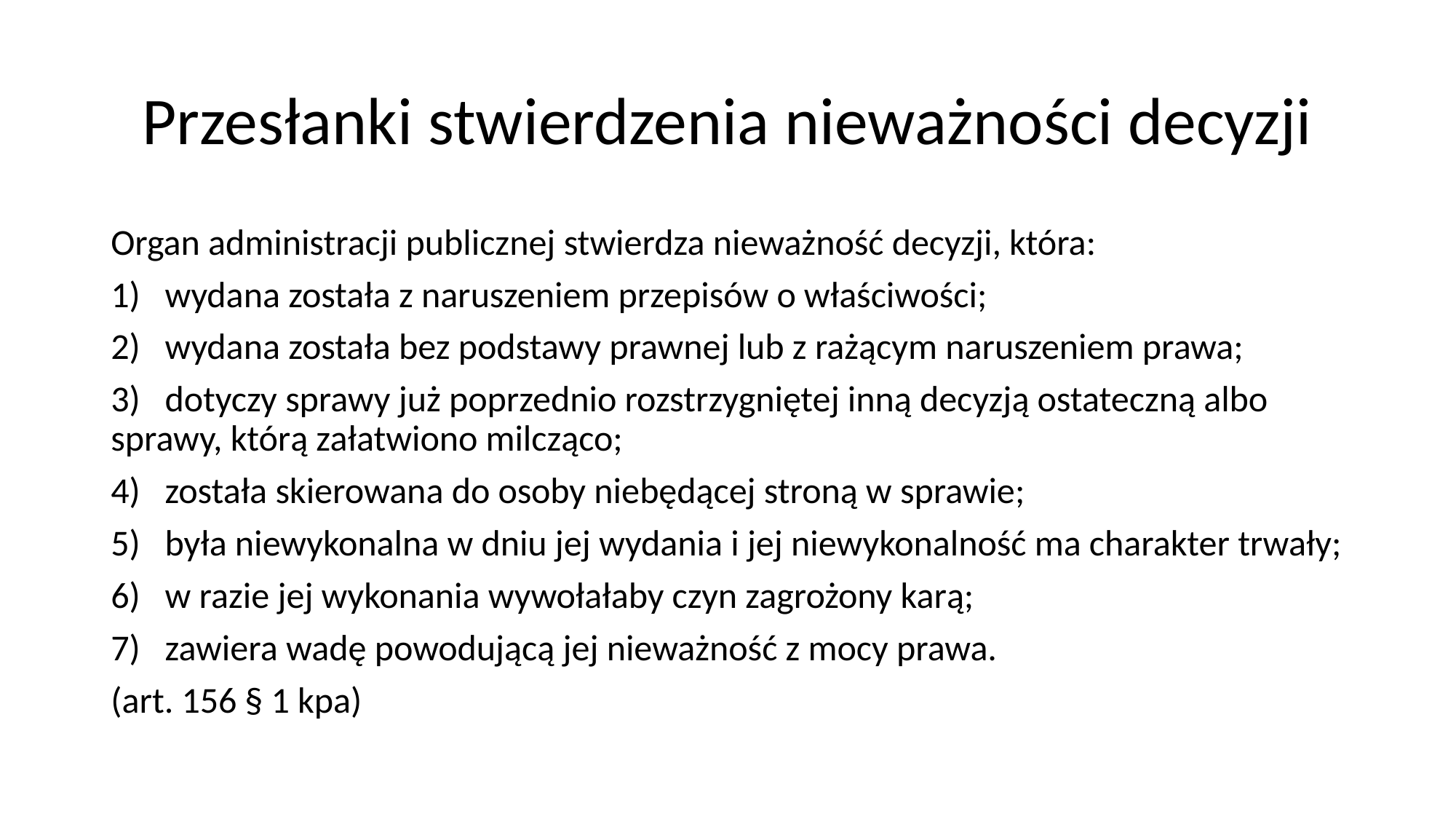

# Przesłanki stwierdzenia nieważności decyzji
Organ administracji publicznej stwierdza nieważność decyzji, która:
1)   wydana została z naruszeniem przepisów o właściwości;
2)   wydana została bez podstawy prawnej lub z rażącym naruszeniem prawa;
3)   dotyczy sprawy już poprzednio rozstrzygniętej inną decyzją ostateczną albo sprawy, którą załatwiono milcząco;
4)   została skierowana do osoby niebędącej stroną w sprawie;
5)   była niewykonalna w dniu jej wydania i jej niewykonalność ma charakter trwały;
6)   w razie jej wykonania wywołałaby czyn zagrożony karą;
7)   zawiera wadę powodującą jej nieważność z mocy prawa.
(art. 156 § 1 kpa)